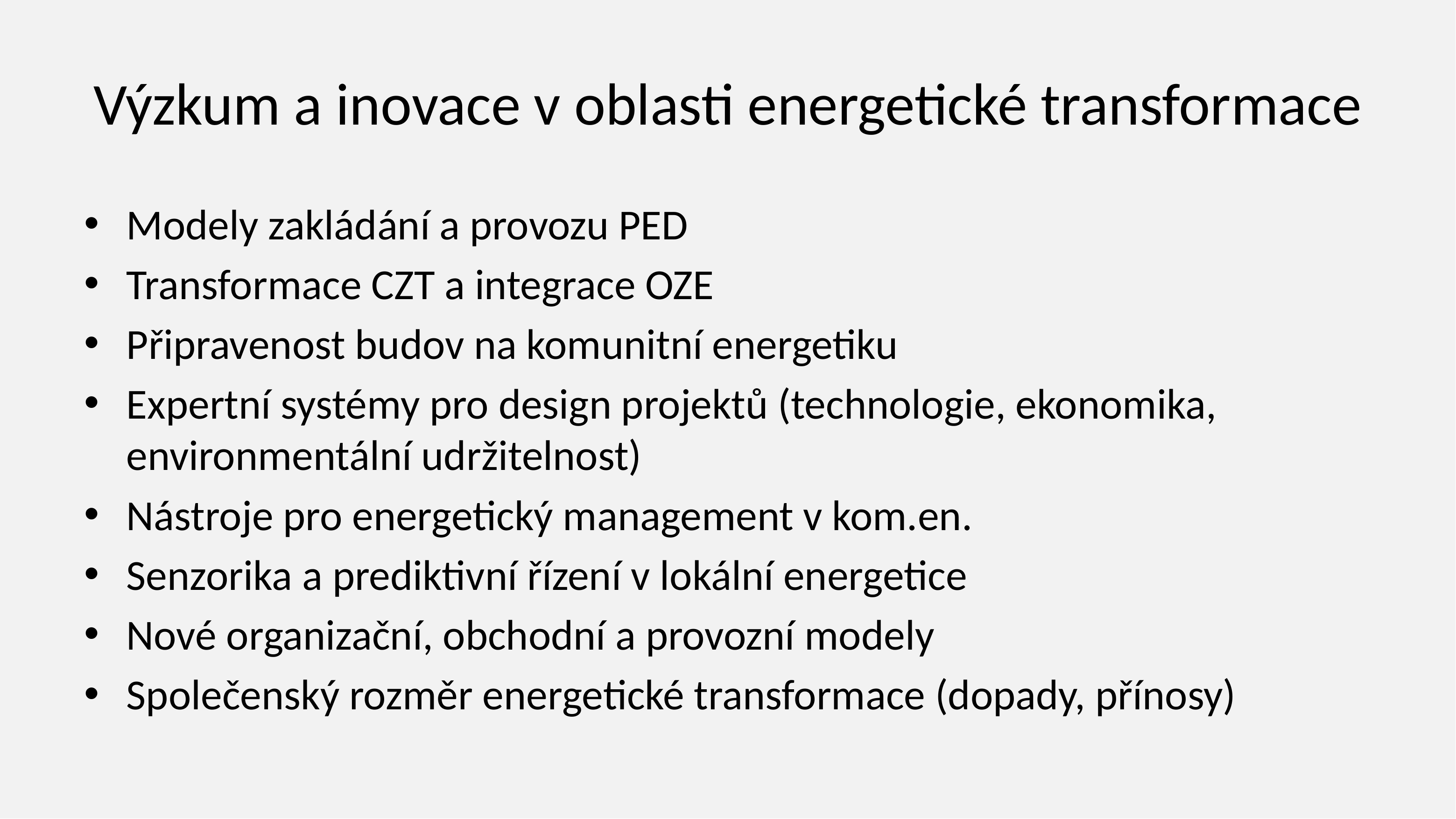

# Výzkum a inovace v oblasti energetické transformace
Modely zakládání a provozu PED
Transformace CZT a integrace OZE
Připravenost budov na komunitní energetiku
Expertní systémy pro design projektů (technologie, ekonomika, environmentální udržitelnost)
Nástroje pro energetický management v kom.en.
Senzorika a prediktivní řízení v lokální energetice
Nové organizační, obchodní a provozní modely
Společenský rozměr energetické transformace (dopady, přínosy)